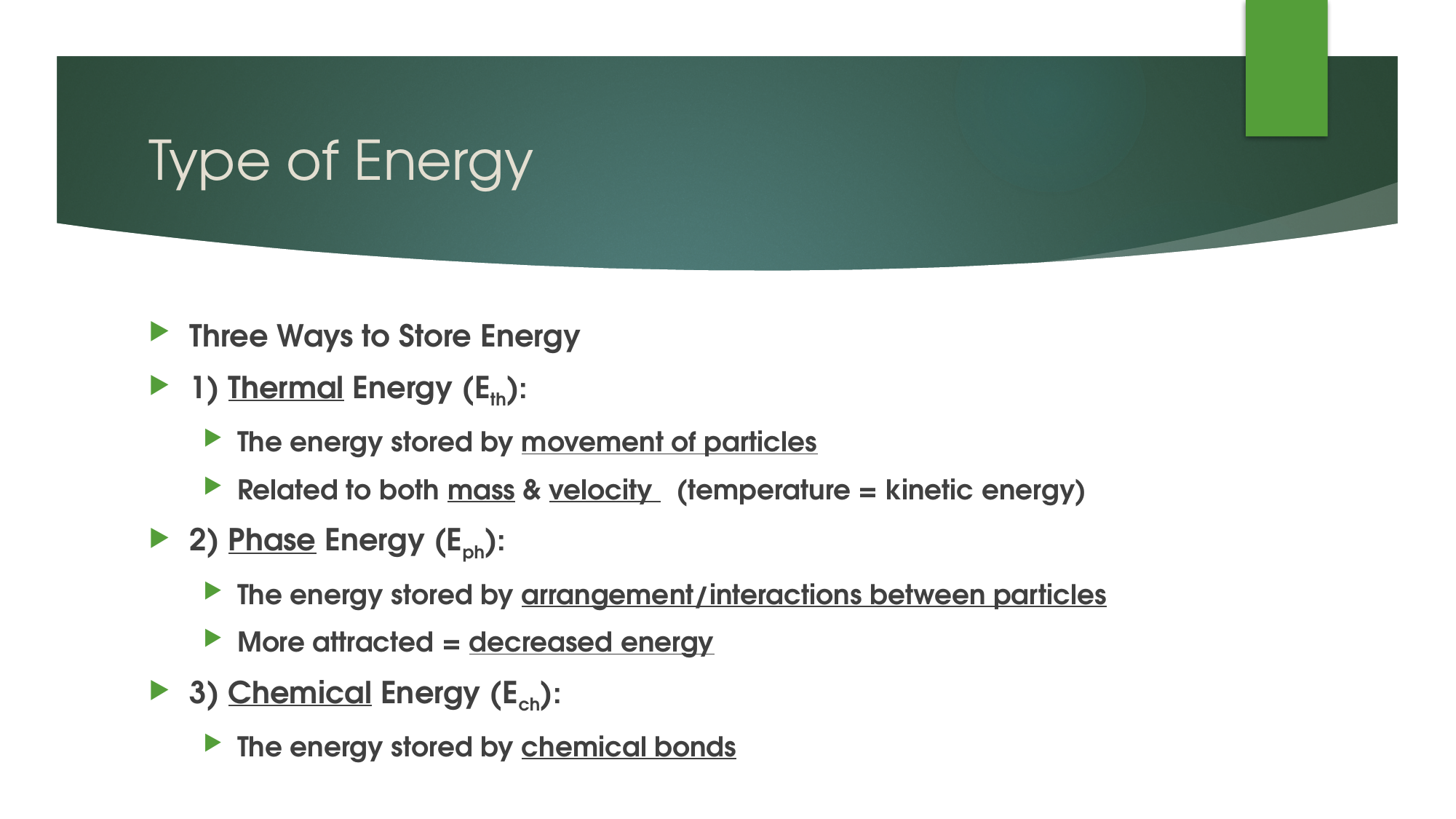

# Type of Energy
Three Ways to Store Energy
1) Thermal Energy (Eth):
The energy stored by movement of particles
Related to both mass & velocity   (temperature = kinetic energy)
2) Phase Energy (Eph):
The energy stored by arrangement/interactions between particles
More attracted = decreased energy
3) Chemical Energy (Ech):
The energy stored by chemical bonds